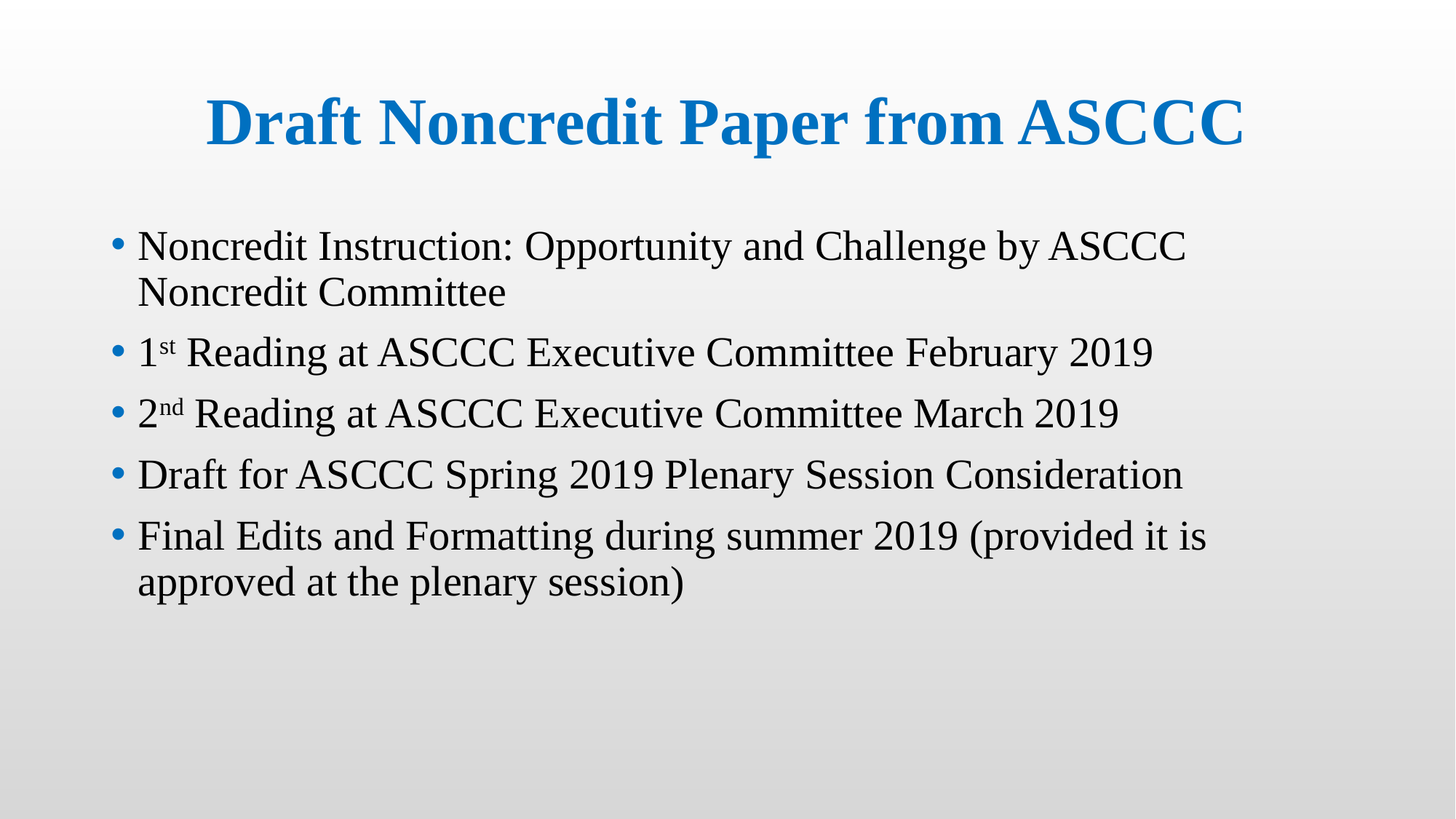

# Draft Noncredit Paper from ASCCC
Noncredit Instruction: Opportunity and Challenge by ASCCC Noncredit Committee
1st Reading at ASCCC Executive Committee February 2019
2nd Reading at ASCCC Executive Committee March 2019
Draft for ASCCC Spring 2019 Plenary Session Consideration
Final Edits and Formatting during summer 2019 (provided it is approved at the plenary session)